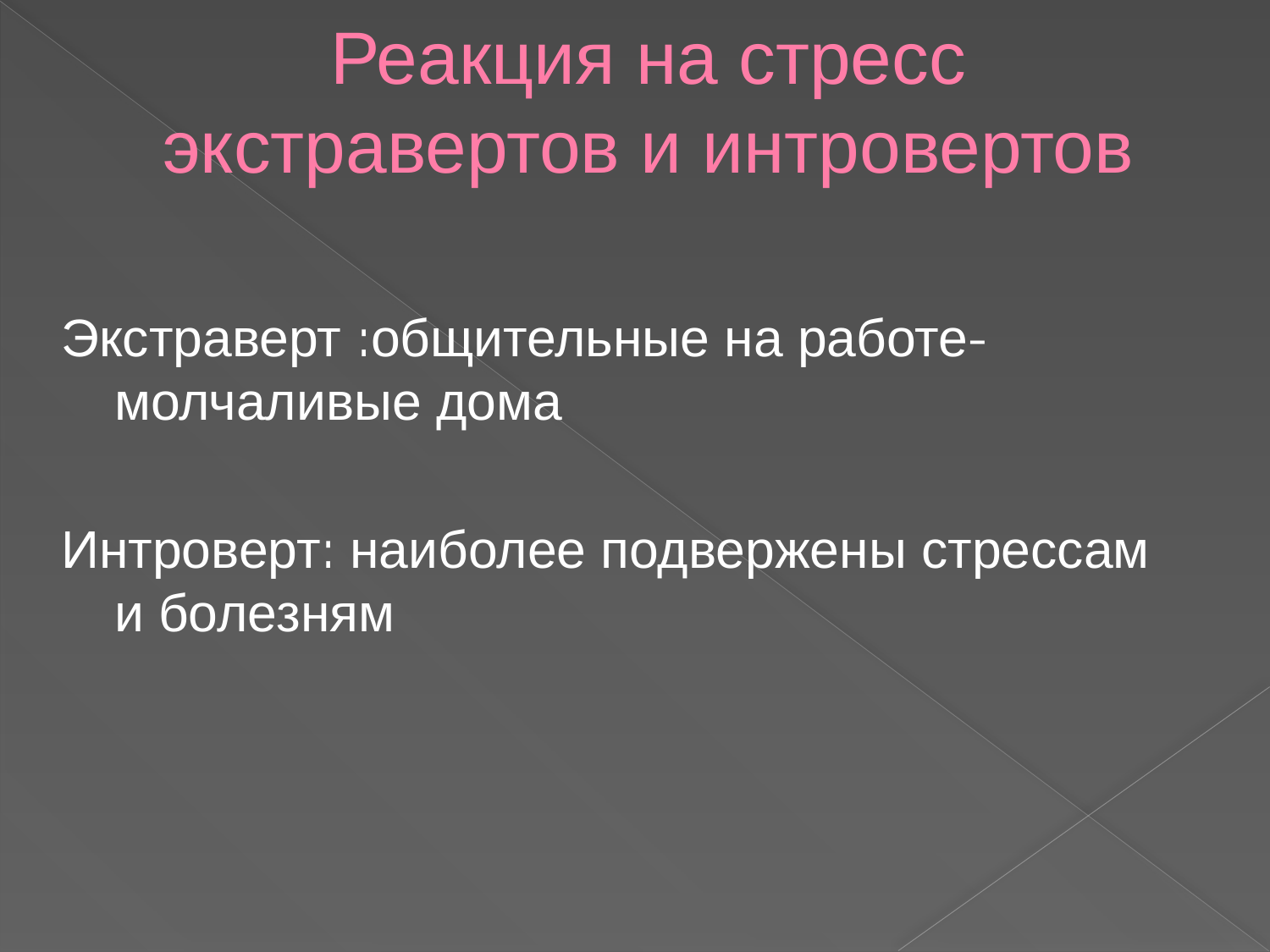

# Реакция на стресс экстравертов и интровертов
Экстраверт :общительные на работе- молчаливые дома

Интроверт: наиболее подвержены стрессам и болезням